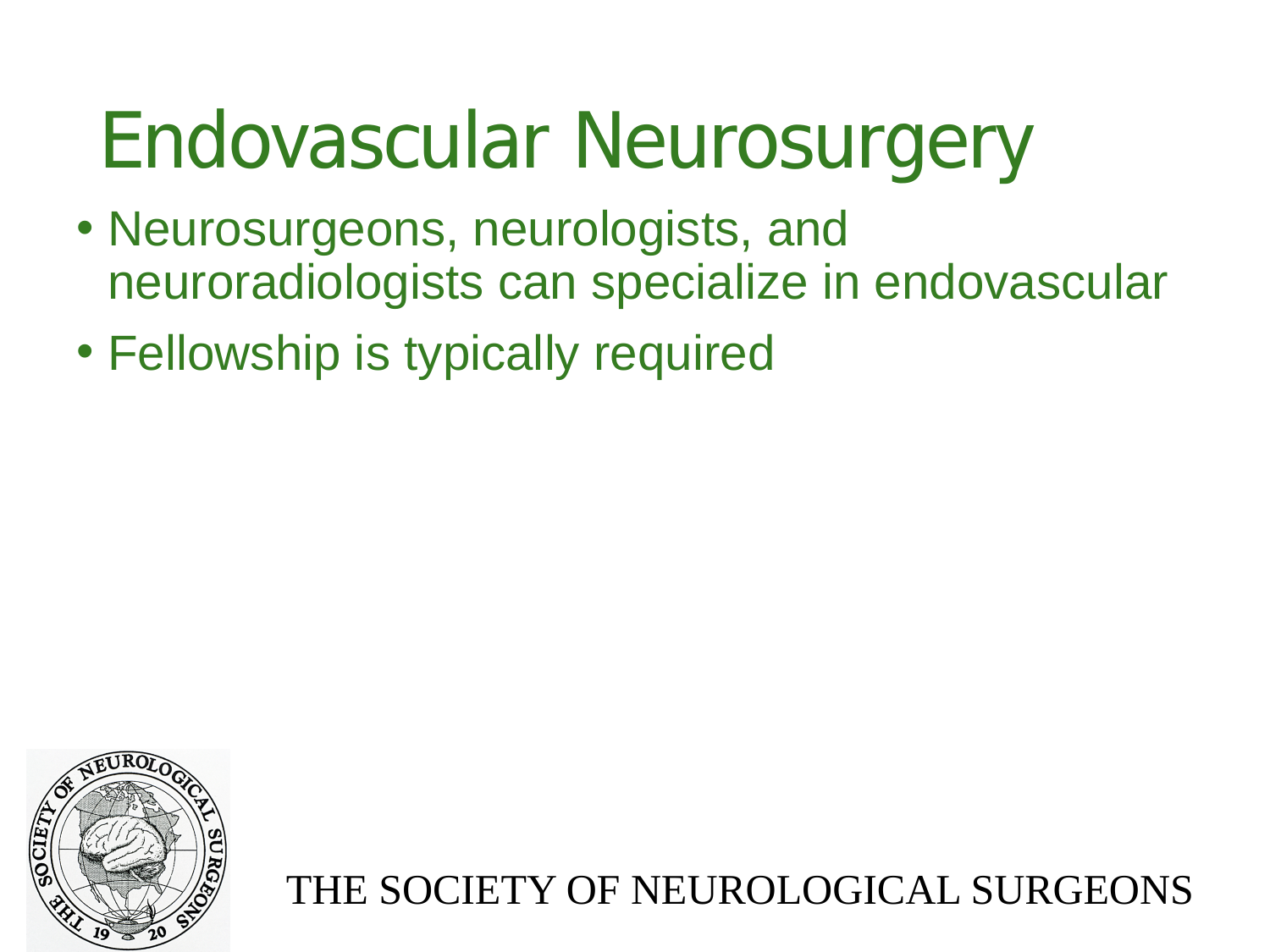

# Endovascular Neurosurgery
Neurosurgeons, neurologists, and neuroradiologists can specialize in endovascular
Fellowship is typically required